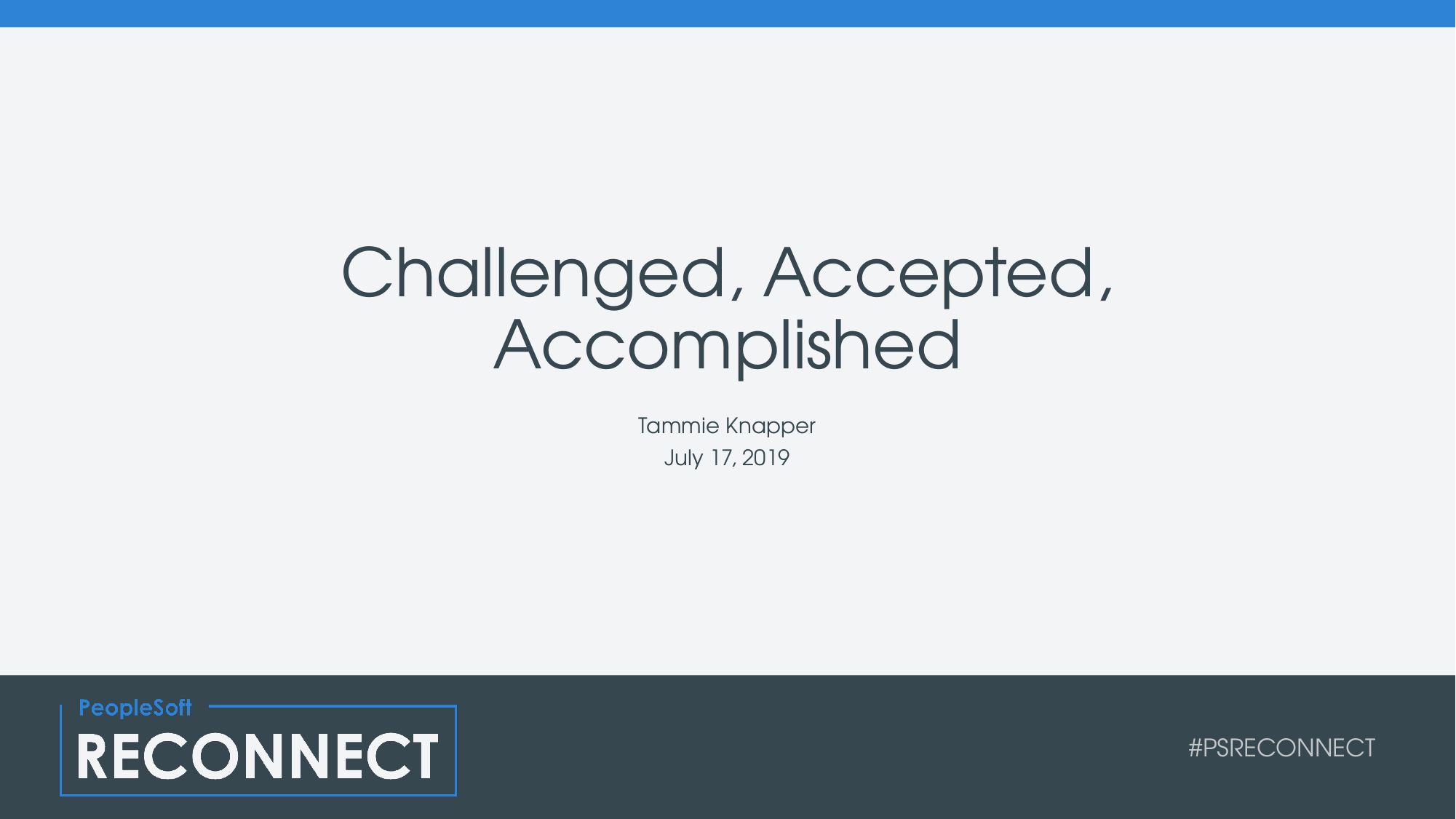

# Challenged, Accepted, Accomplished
Tammie Knapper
July 17, 2019